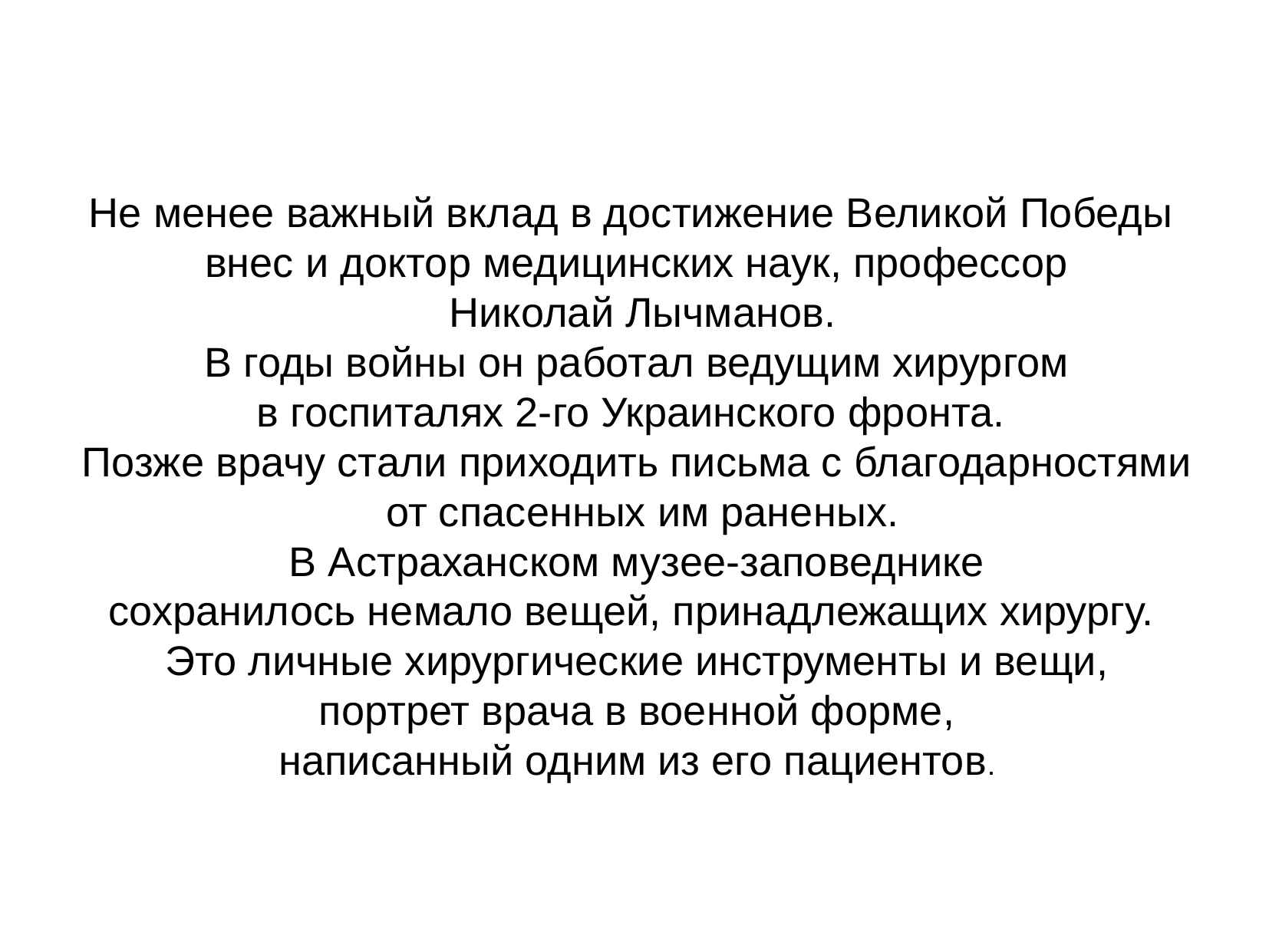

Не менее важный вклад в достижение Великой Победы
внес и доктор медицинских наук, профессор
 Николай Лычманов.
 В годы войны он работал ведущим хирургом
в госпиталях 2-го Украинского фронта.
Позже врачу стали приходить письма с благодарностями
 от спасенных им раненых.
 В Астраханском музее-заповеднике
сохранилось немало вещей, принадлежащих хирургу.
Это личные хирургические инструменты и вещи,
 портрет врача в военной форме,
написанный одним из его пациентов.